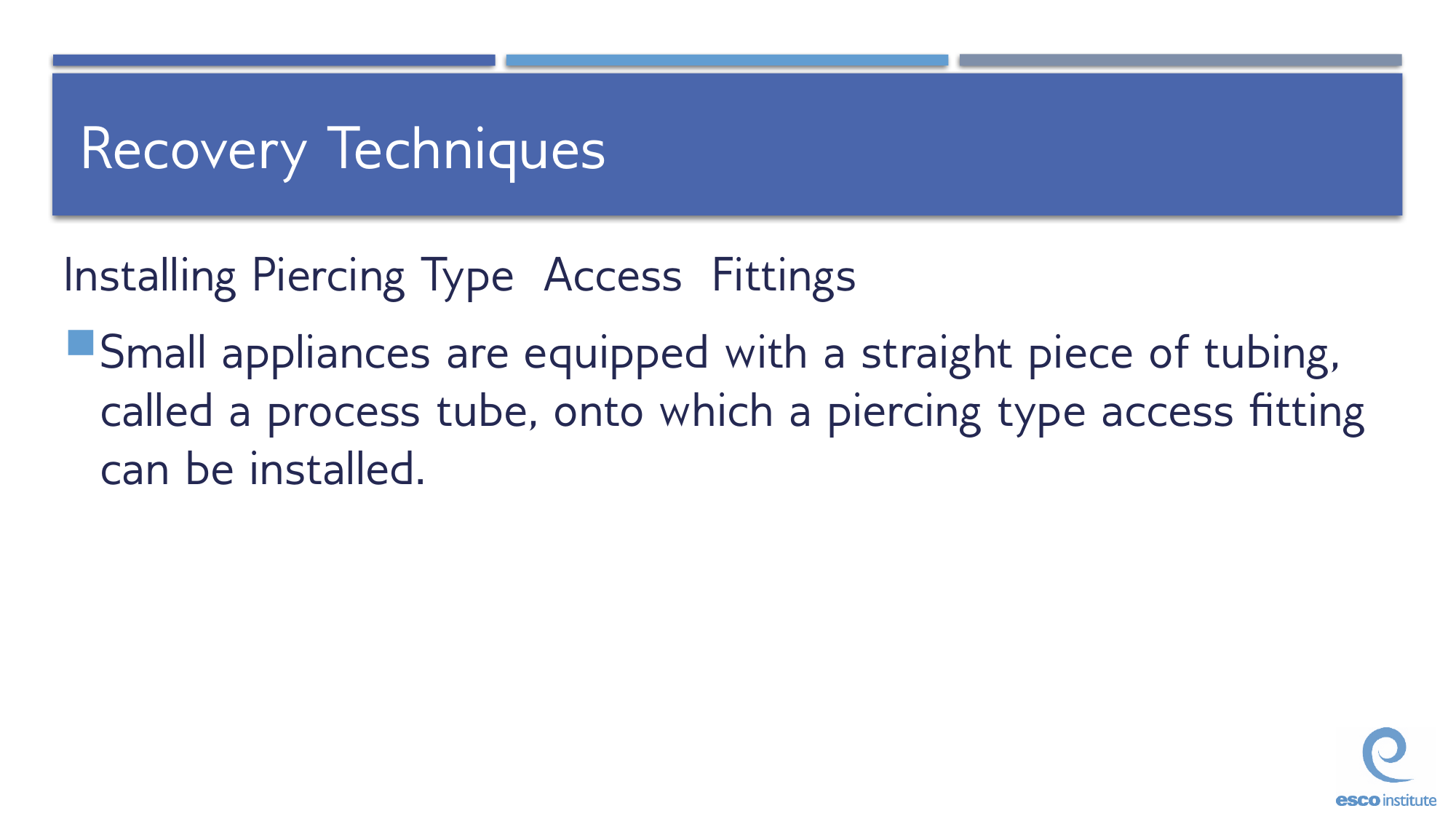

# Recovery Techniques
Installing Piercing Type  Access  Fittings
Small appliances are equipped with a straight piece of tubing, called a process tube, onto which a piercing type access fitting can be installed.